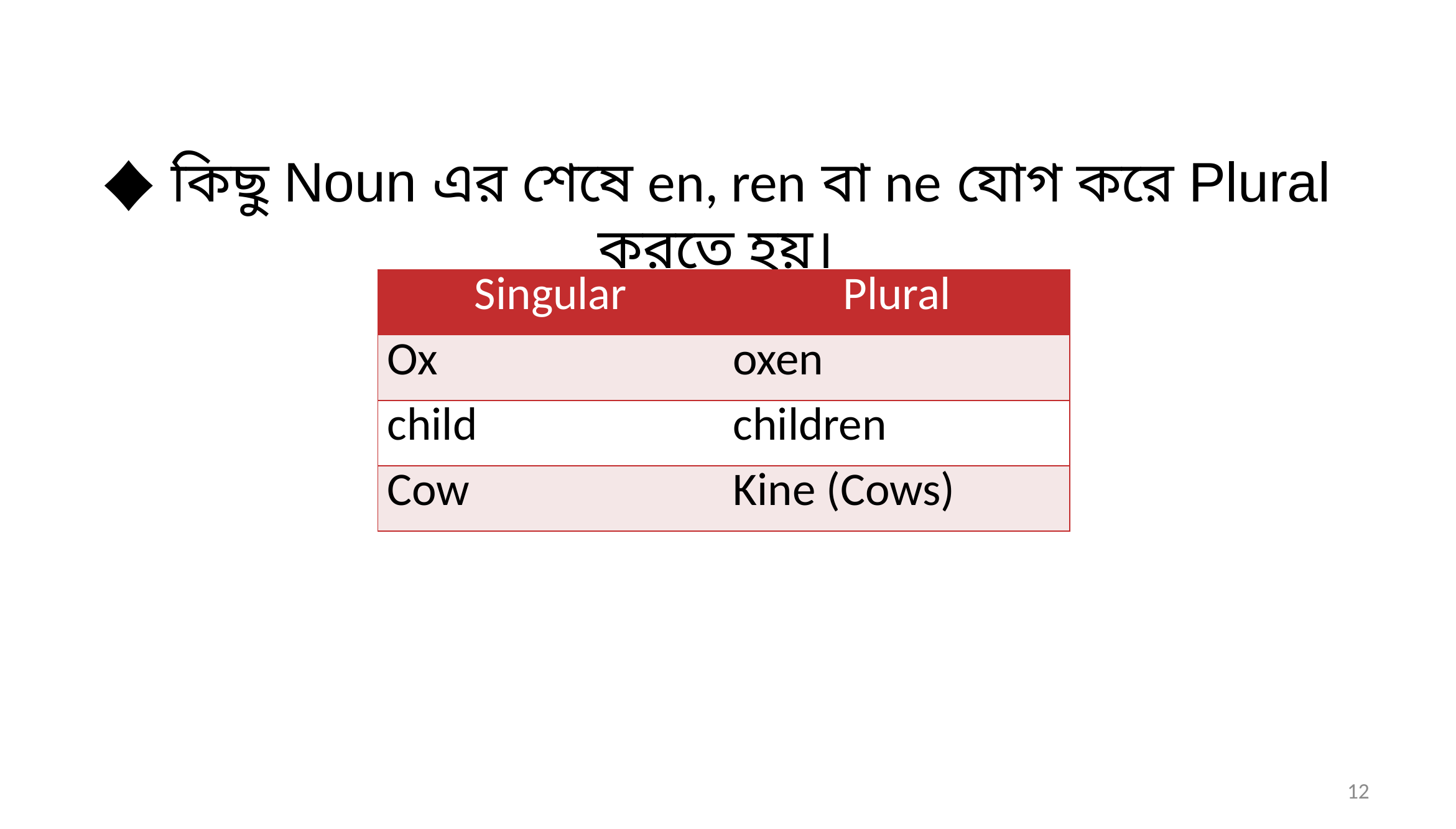

♦ কিছু Noun এর শেষে en, ren বা ne যোগ করে Plural করতে হয়।
| Singular | Plural |
| --- | --- |
| Ox | oxen |
| child | children |
| Cow | Kine (Cows) |

12